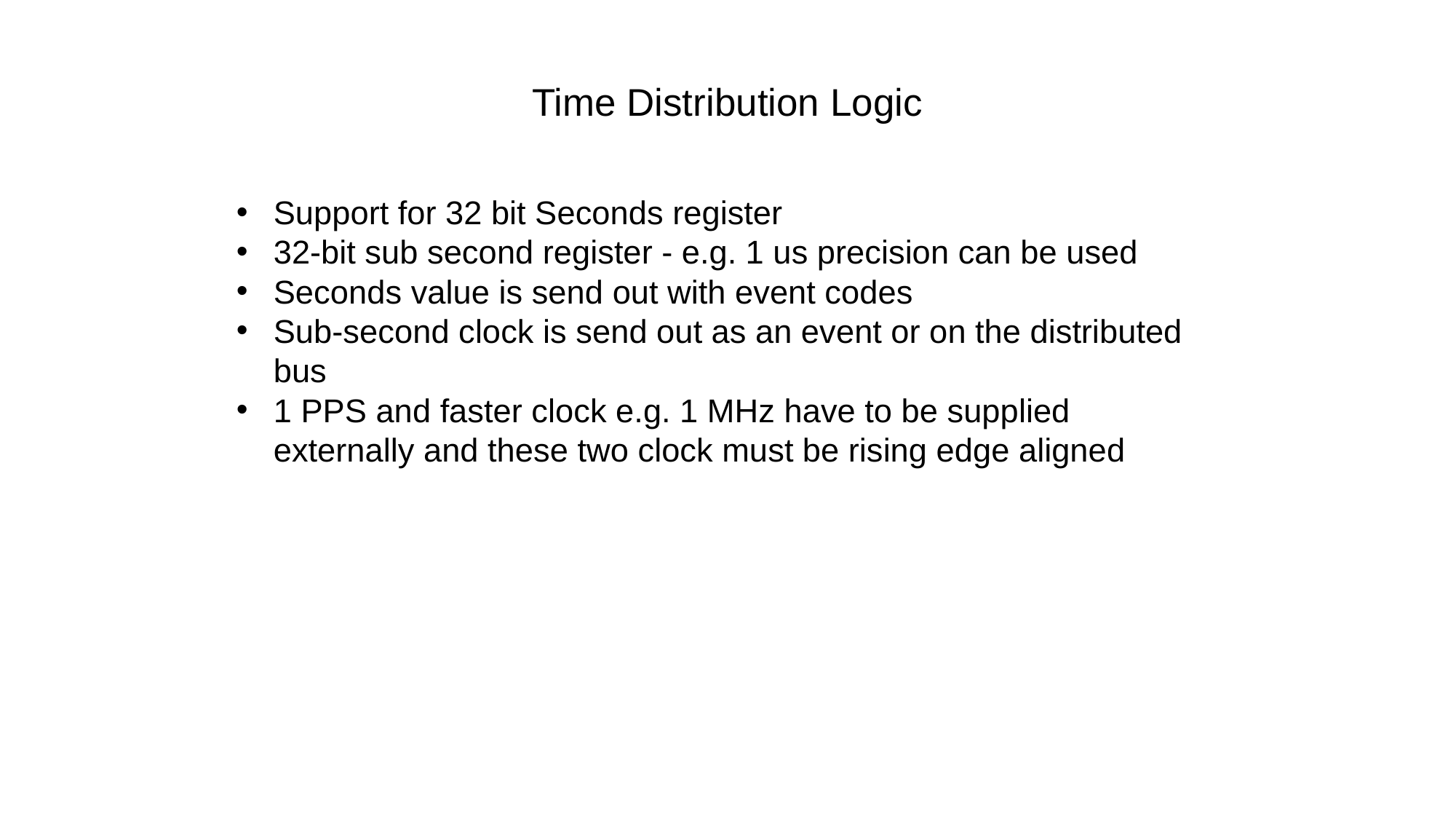

Time Distribution Logic
Support for 32 bit Seconds register
32-bit sub second register - e.g. 1 us precision can be used
Seconds value is send out with event codes
Sub-second clock is send out as an event or on the distributed bus
1 PPS and faster clock e.g. 1 MHz have to be supplied externally and these two clock must be rising edge aligned